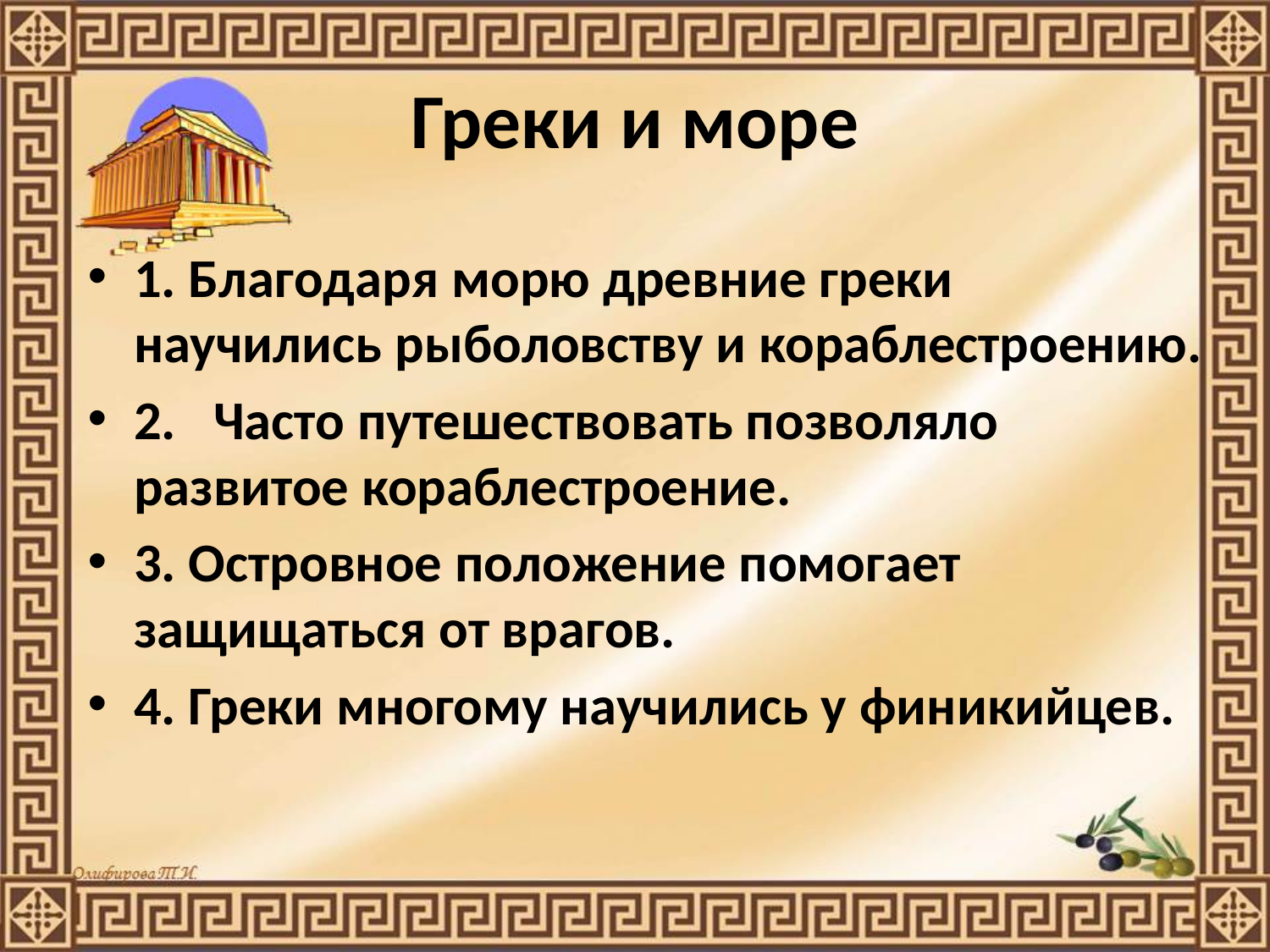

# Греки и море
1. Благодаря морю древние греки научились рыболовству и кораблестроению.
2.   Часто путешествовать позволяло развитое кораблестроение.
3. Островное положение помогает защищаться от врагов.
4. Греки многому научились у финикийцев.